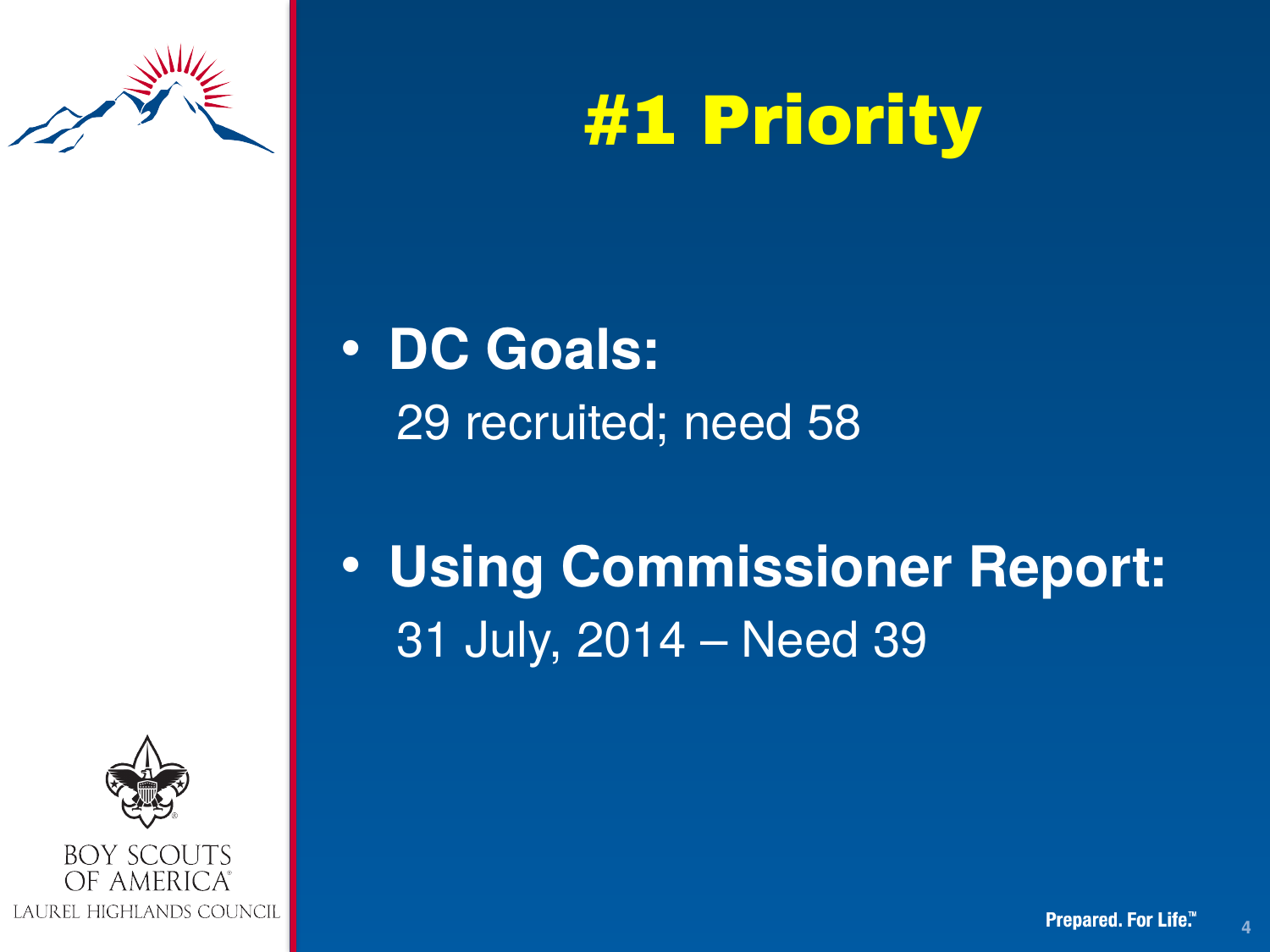

# #1 Priority
DC Goals:
29 recruited; need 58

Using Commissioner Report:
31 July, 2014 – Need 39
4